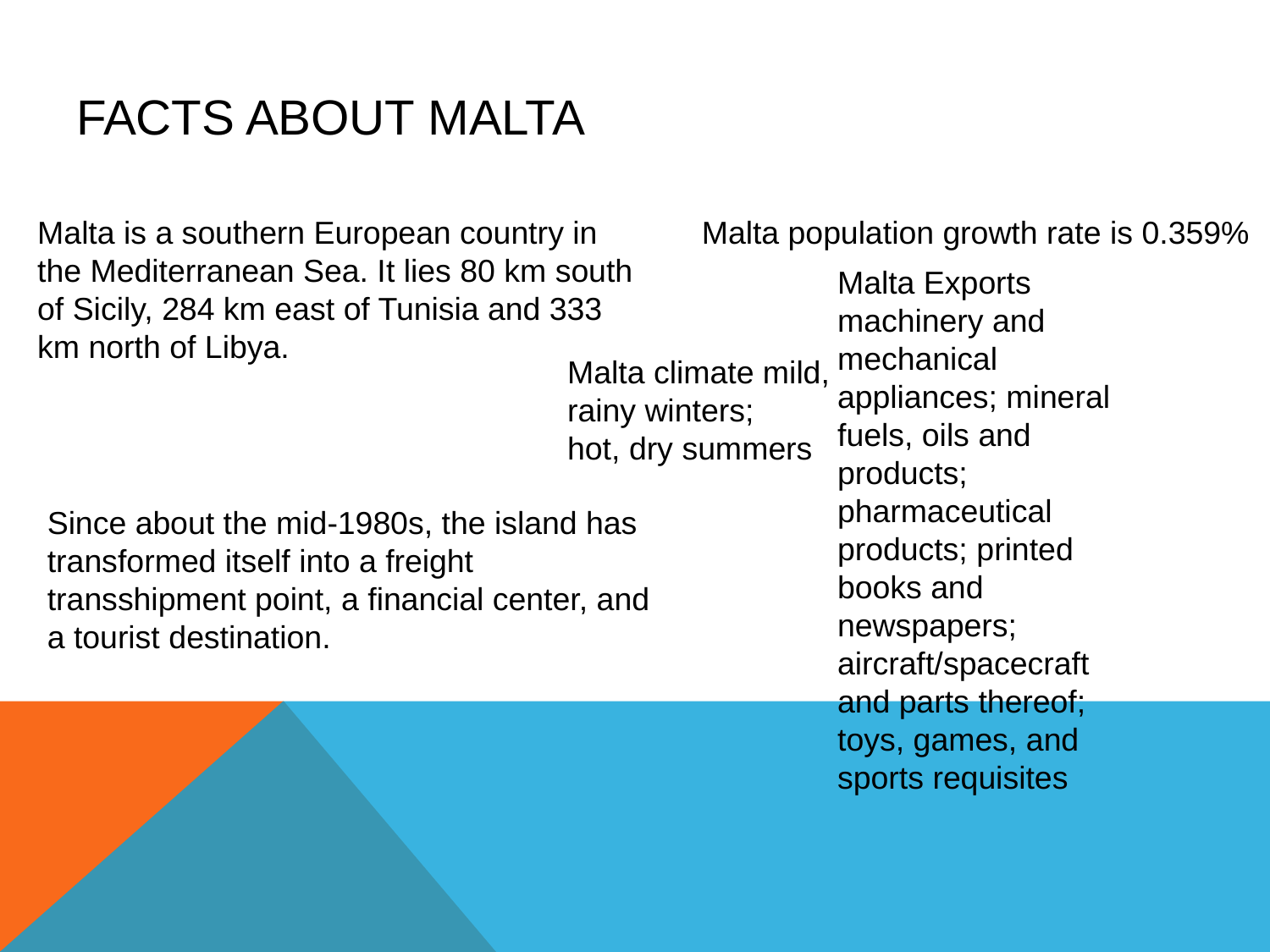

# Facts about Malta
Malta is a southern European country in the Mediterranean Sea. It lies 80 km south of Sicily, 284 km east of Tunisia and 333 km north of Libya.
Malta population growth rate is 0.359%
Malta Exports machinery and mechanical appliances; mineral fuels, oils and products; pharmaceutical products; printed books and newspapers; aircraft/spacecraft and parts thereof; toys, games, and sports requisites
Malta climate mild, rainy winters;
hot, dry summers

Since about the mid-1980s, the island has transformed itself into a freight transshipment point, a financial center, and a tourist destination.